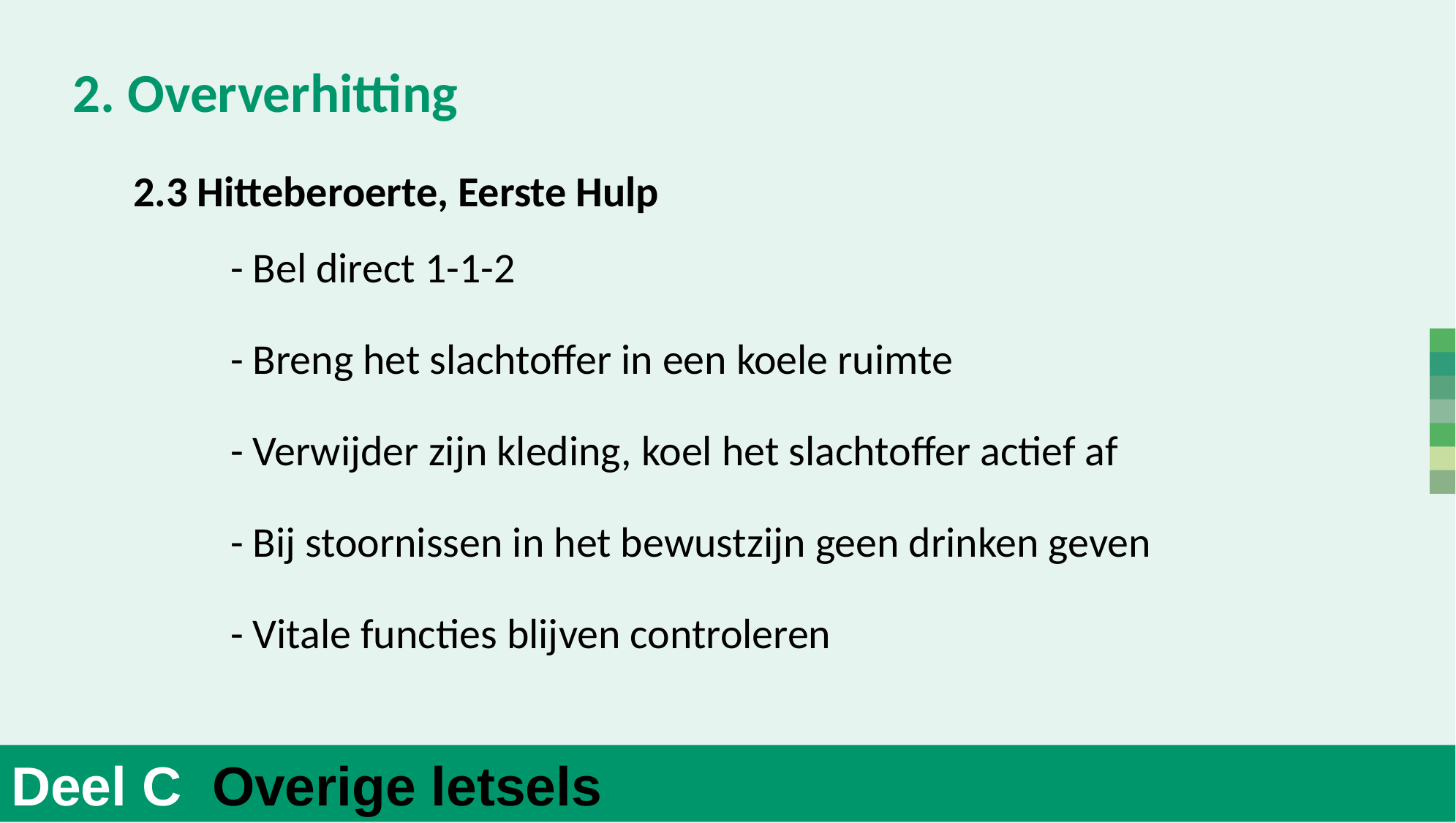

2. Oververhitting

		- Bel direct 1-1-2
		- Breng het slachtoffer in een koele ruimte
		- Verwijder zijn kleding, koel het slachtoffer actief af
		- Bij stoornissen in het bewustzijn geen drinken geven
		- Vitale functies blijven controleren

2.3 Hitteberoerte, Eerste Hulp
Deel C  Overige letsels